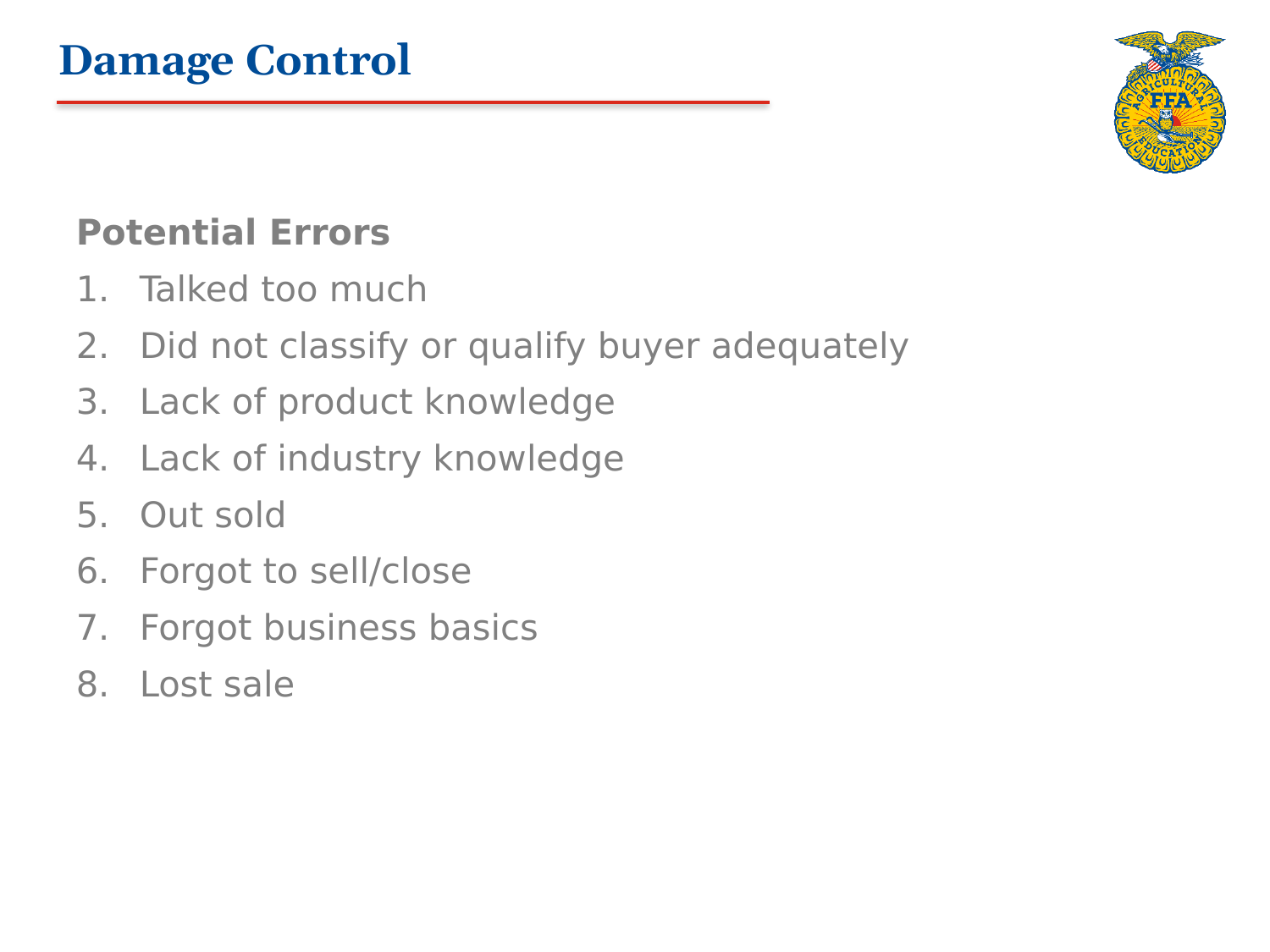

# Damage Control
Potential Errors
Talked too much
Did not classify or qualify buyer adequately
Lack of product knowledge
Lack of industry knowledge
Out sold
Forgot to sell/close
Forgot business basics
Lost sale